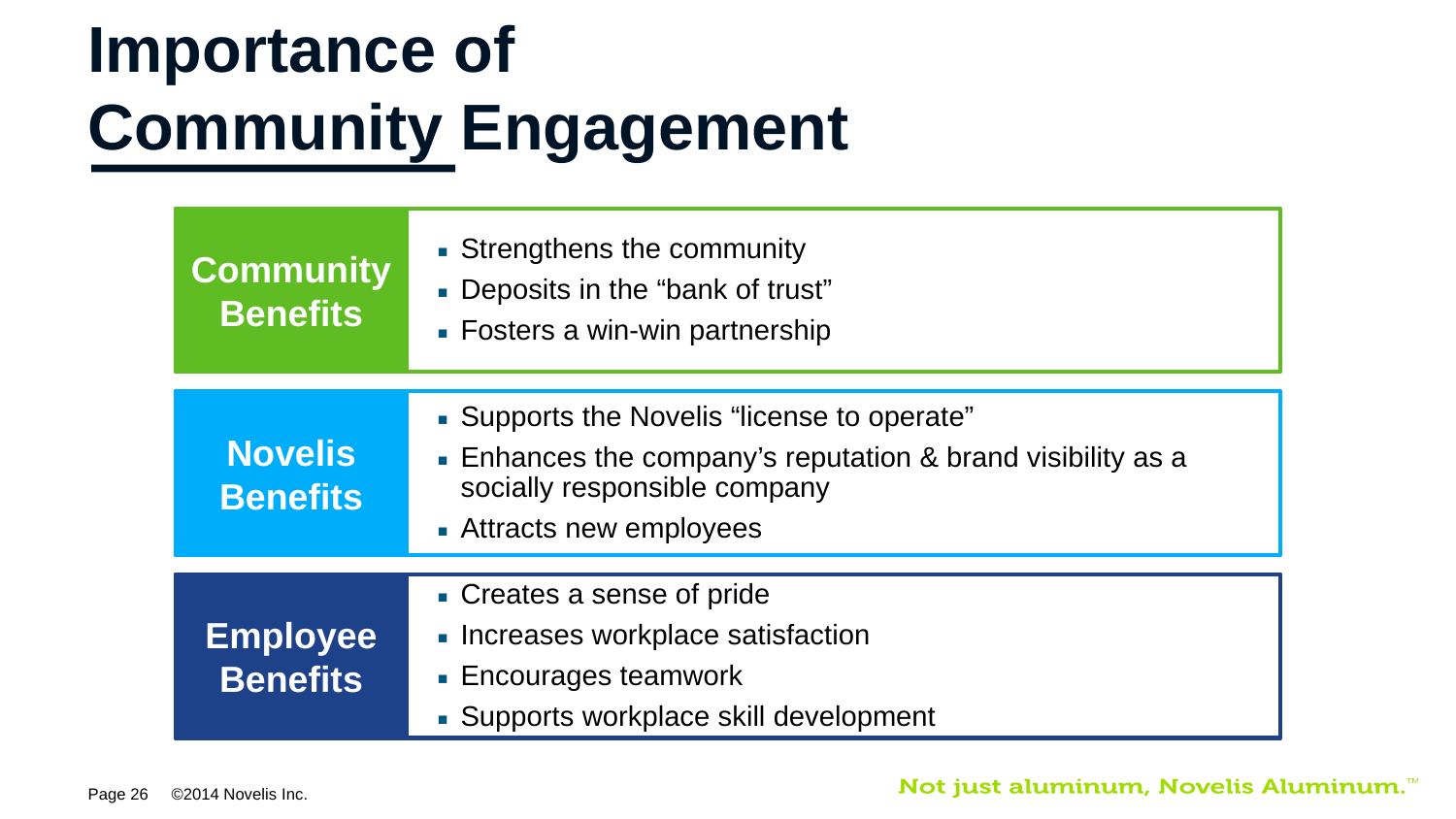

# Importance of Community Engagement

Community Benefits

Strengthens the community
Deposits in the “bank of trust”
Fosters a win-win partnership

Supports the Novelis “license to operate”
Enhances the company’s reputation & brand visibility as a socially responsible company
Attracts new employees
Novelis Benefits

Creates a sense of pride
Increases workplace satisfaction
Encourages teamwork
Supports workplace skill development
Employee Benefits